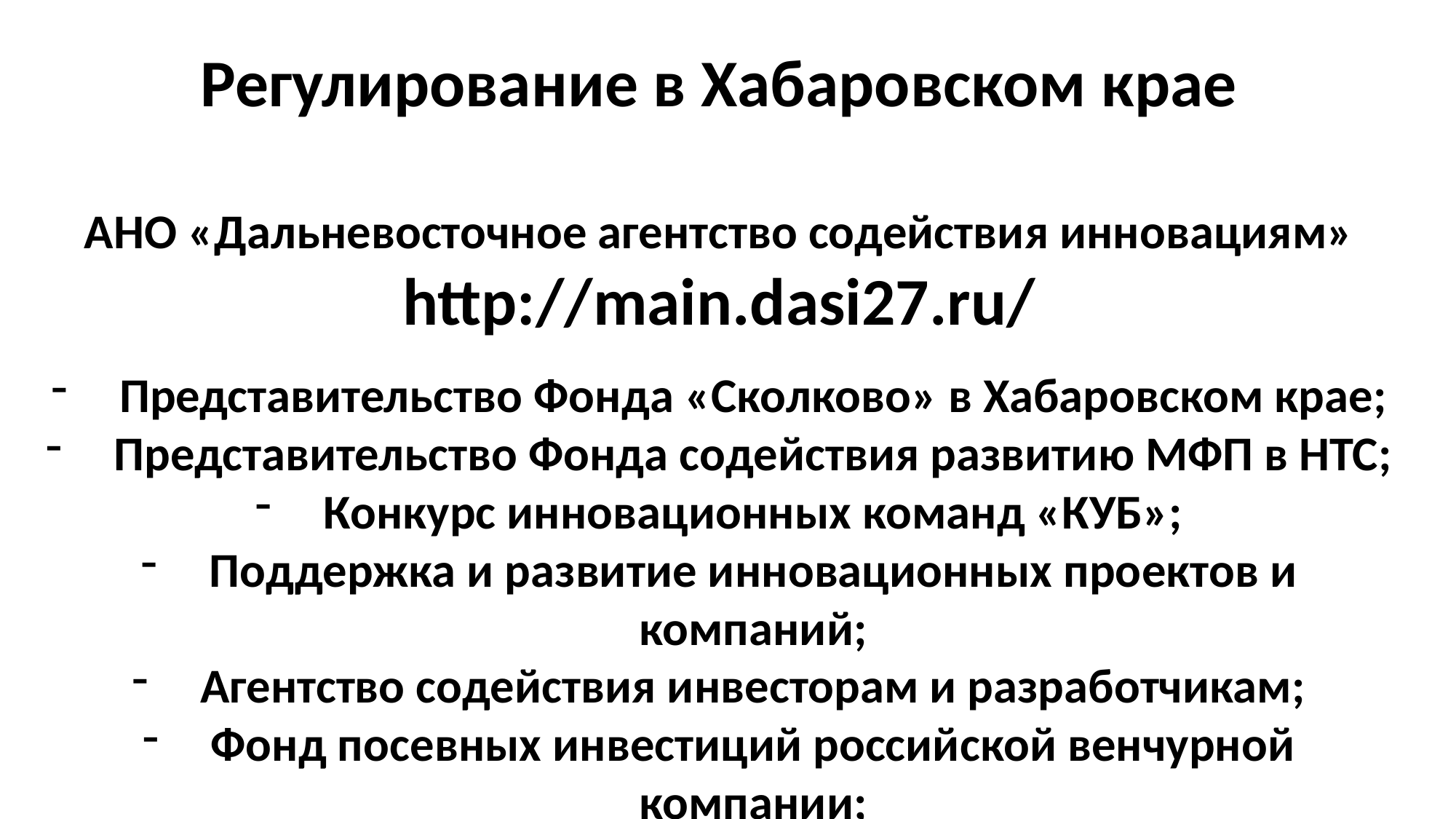

Регулирование в Хабаровском крае

АНО «Дальневосточное агентство содействия инновациям»
http://main.dasi27.ru/

Представительство Фонда «Сколково» в Хабаровском крае;
Представительство Фонда содействия развитию МФП в НТС;
Конкурс инновационных команд «КУБ»;
Поддержка и развитие инновационных проектов и компаний;
Агентство содействия инвесторам и разработчикам;
Фонд посевных инвестиций российской венчурной компании;